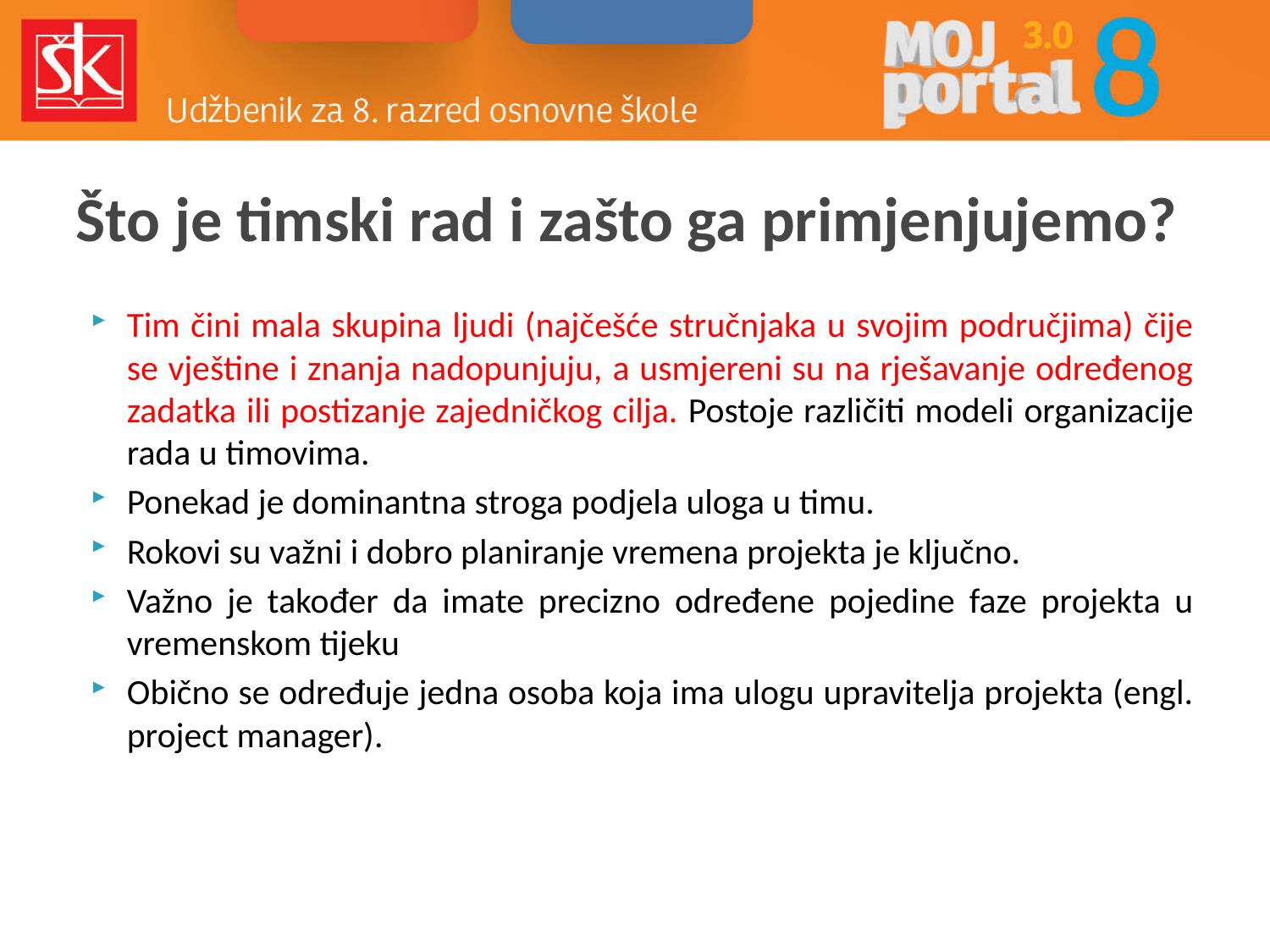

# Što je timski rad i zašto ga primjenjujemo?
Tim čini mala skupina ljudi (najčešće stručnjaka u svojim područjima) čije se vještine i znanja nadopunjuju, a usmjereni su na rješavanje određenog zadatka ili postizanje zajedničkog cilja. Postoje različiti modeli organizacije rada u timovima.
Ponekad je dominantna stroga podjela uloga u timu.
Rokovi su važni i dobro planiranje vremena projekta je ključno.
Važno je također da imate precizno određene pojedine faze projekta u vremenskom tijeku
Obično se određuje jedna osoba koja ima ulogu upravitelja projekta (engl. project manager).